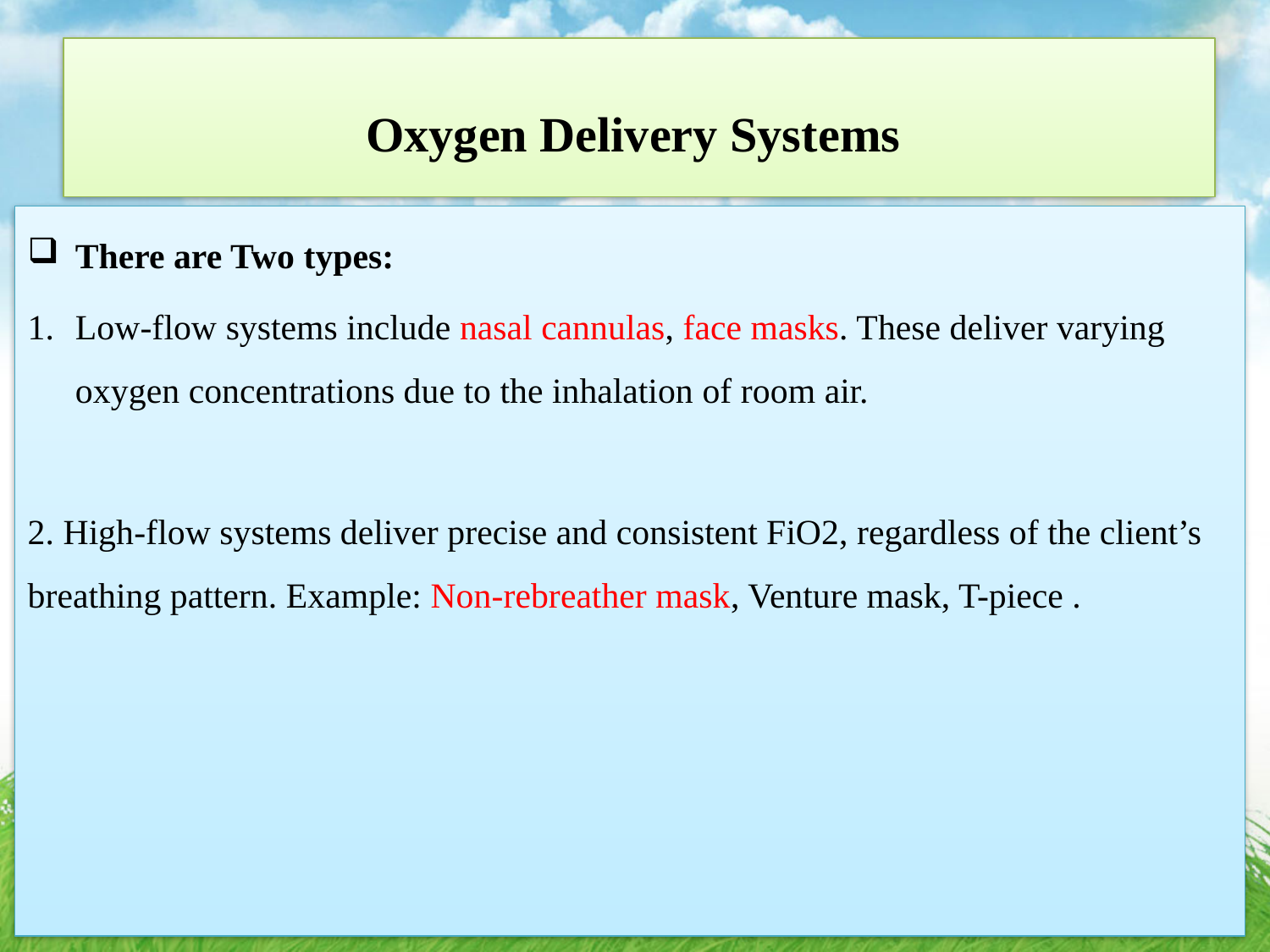

# Oxygen Delivery Systems
There are Two types:
Low-flow systems include nasal cannulas, face masks. These deliver varying oxygen concentrations due to the inhalation of room air.

2. High-flow systems deliver precise and consistent FiO2, regardless of the client’s   breathing pattern. Example: Non-rebreather mask, Venture mask, T-piece .